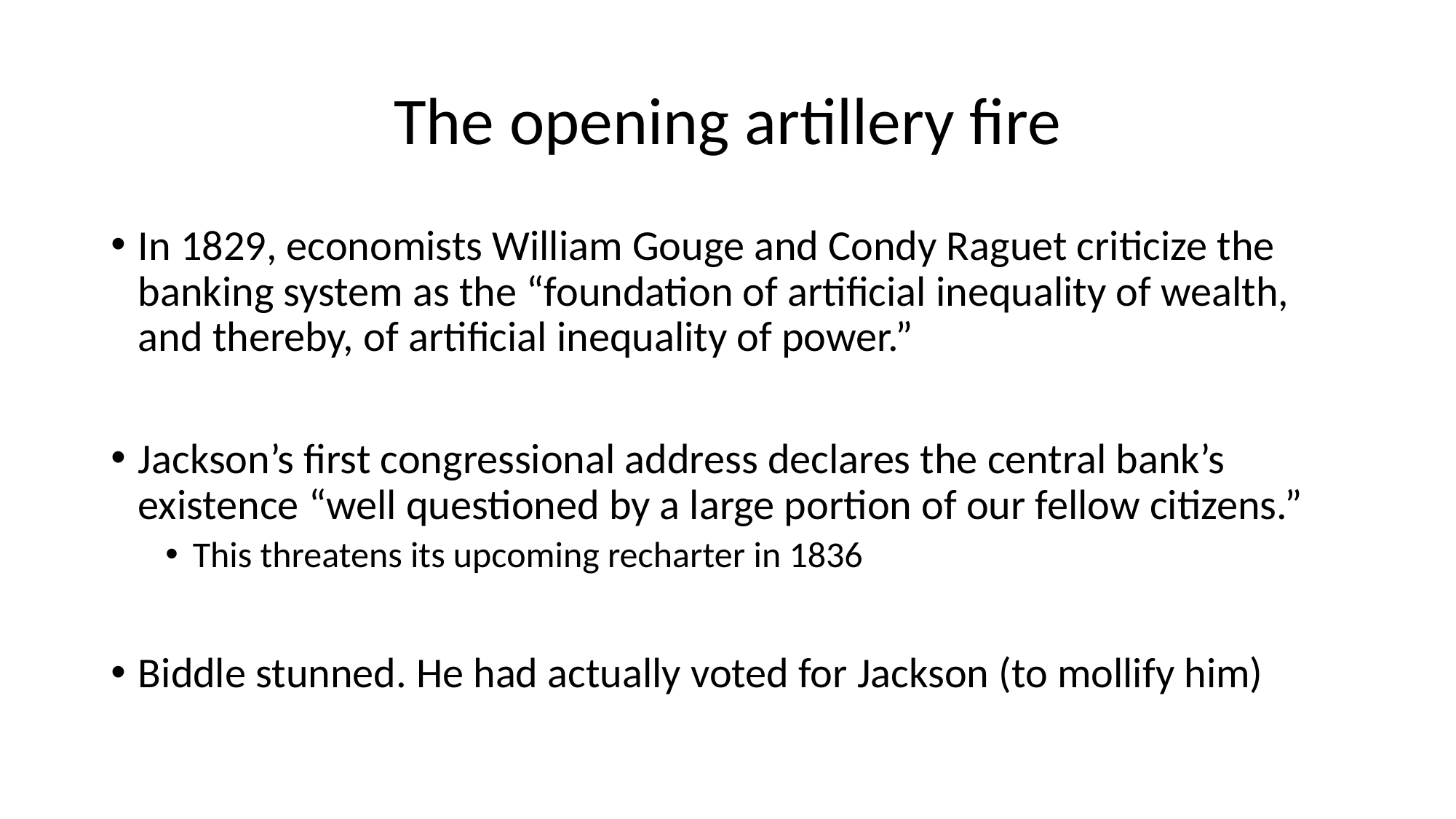

# The opening artillery fire
In 1829, economists William Gouge and Condy Raguet criticize the banking system as the “foundation of artificial inequality of wealth, and thereby, of artificial inequality of power.”

Jackson’s first congressional address declares the central bank’s existence “well questioned by a large portion of our fellow citizens.”
This threatens its upcoming recharter in 1836

Biddle stunned. He had actually voted for Jackson (to mollify him)